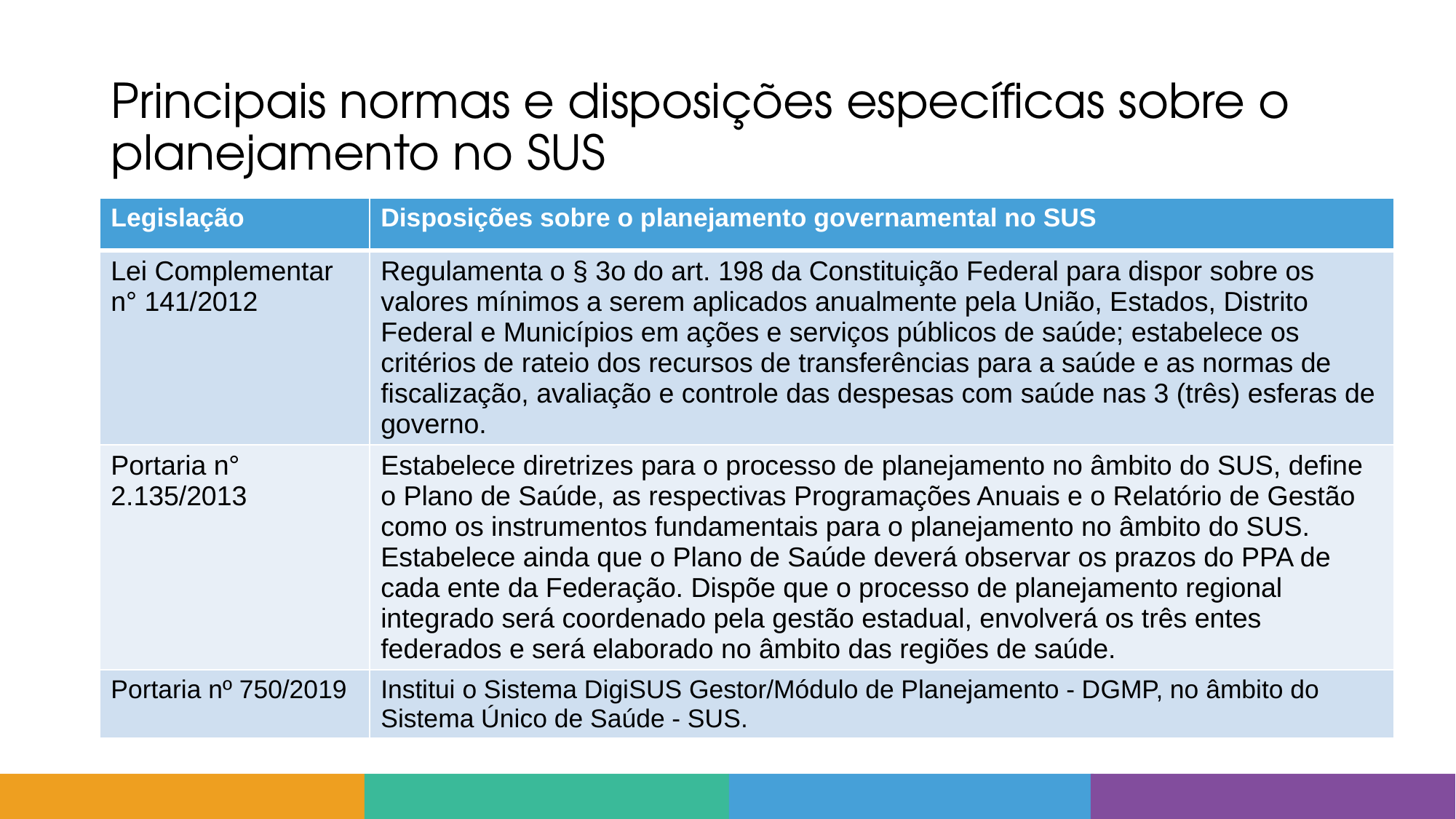

# Principais normas e disposições específicas sobre o planejamento no SUS
| Legislação | Disposições sobre o planejamento governamental no SUS |
| --- | --- |
| Lei Complementar n° 141/2012 | Regulamenta o § 3o do art. 198 da Constituição Federal para dispor sobre os valores mínimos a serem aplicados anualmente pela União, Estados, Distrito Federal e Municípios em ações e serviços públicos de saúde; estabelece os critérios de rateio dos recursos de transferências para a saúde e as normas de fiscalização, avaliação e controle das despesas com saúde nas 3 (três) esferas de governo. |
| Portaria n° 2.135/2013 | Estabelece diretrizes para o processo de planejamento no âmbito do SUS, define o Plano de Saúde, as respectivas Programações Anuais e o Relatório de Gestão como os instrumentos fundamentais para o planejamento no âmbito do SUS. Estabelece ainda que o Plano de Saúde deverá observar os prazos do PPA de cada ente da Federação. Dispõe que o processo de planejamento regional integrado será coordenado pela gestão estadual, envolverá os três entes federados e será elaborado no âmbito das regiões de saúde. |
| Portaria nº 750/2019 | Institui o Sistema DigiSUS Gestor/Módulo de Planejamento - DGMP, no âmbito do Sistema Único de Saúde - SUS. |